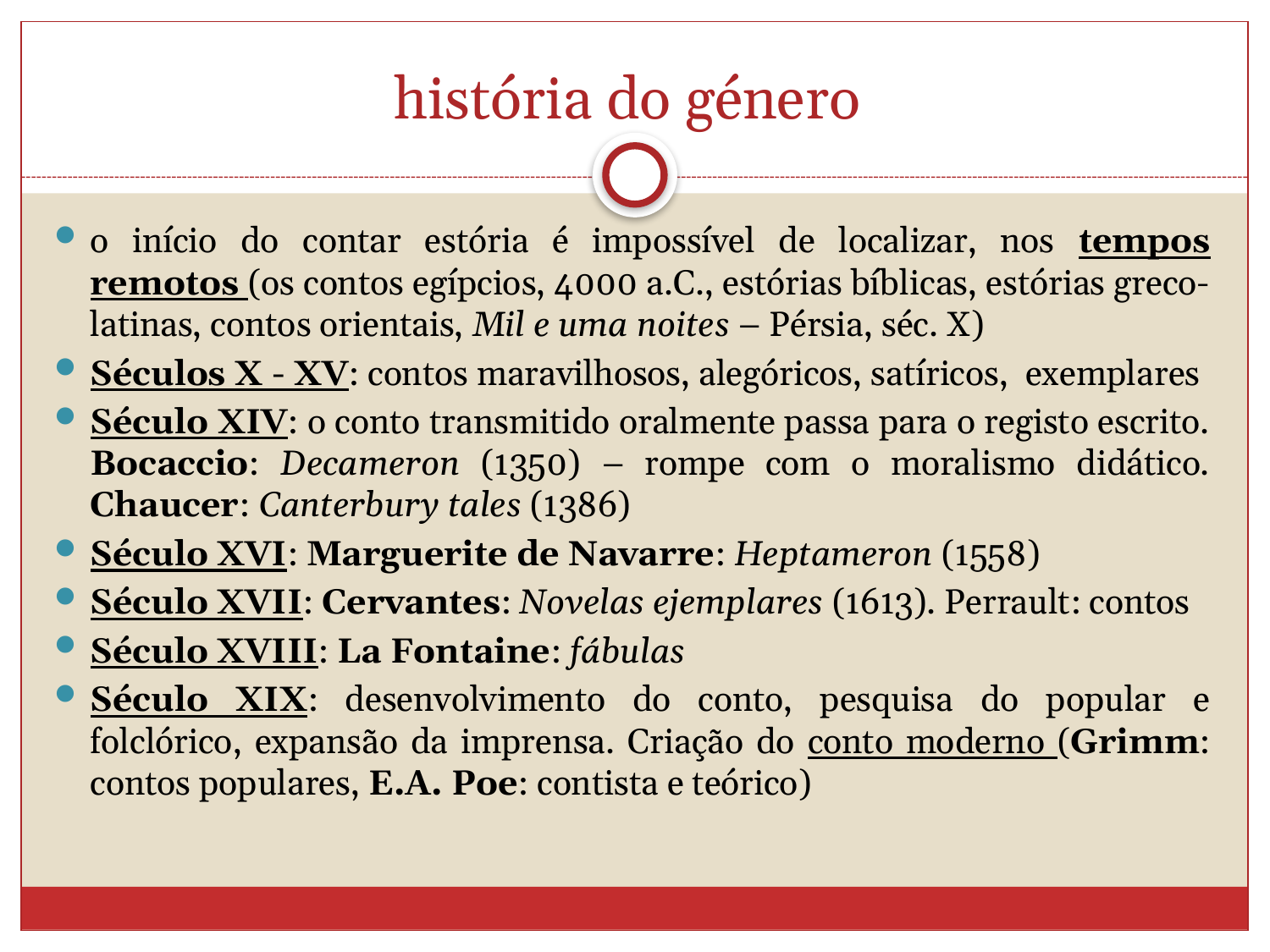

# história do género
o início do contar estória é impossível de localizar, nos tempos remotos (os contos egípcios, 4000 a.C., estórias bíblicas, estórias greco-latinas, contos orientais, Mil e uma noites – Pérsia, séc. X)
Séculos X - XV: contos maravilhosos, alegóricos, satíricos,  exemplares
Século XIV: o conto transmitido oralmente passa para o registo escrito. Bocaccio: Decameron (1350) – rompe com o moralismo didático. Chaucer: Canterbury tales (1386)
Século XVI: Marguerite de Navarre: Heptameron (1558)
Século XVII: Cervantes: Novelas ejemplares (1613). Perrault: contos
Século XVIII: La Fontaine: fábulas
Século XIX: desenvolvimento do conto, pesquisa do popular e folclórico, expansão da imprensa. Criação do conto moderno (Grimm: contos populares, E.A. Poe: contista e teórico)